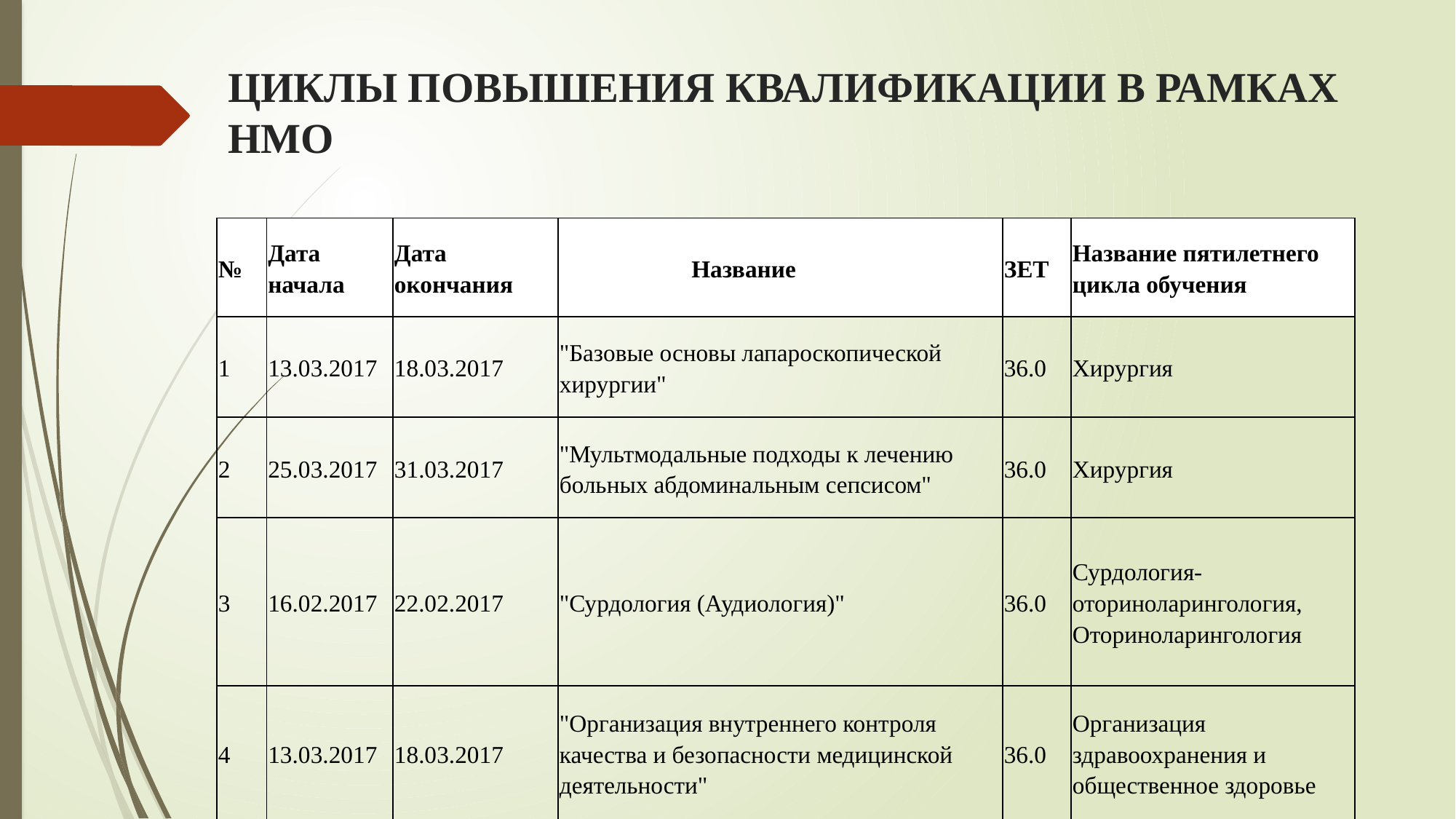

# ЦИКЛЫ ПОВЫШЕНИЯ КВАЛИФИКАЦИИ В РАМКАХ НМО
| № | Дата начала | Дата окончания | Название | ЗЕТ | Название пятилетнего цикла обучения |
| --- | --- | --- | --- | --- | --- |
| 1 | 13.03.2017 | 18.03.2017 | "Базовые основы лапароскопической хирургии" | 36.0 | Хирургия |
| 2 | 25.03.2017 | 31.03.2017 | "Мультмодальные подходы к лечению больных абдоминальным сепсисом" | 36.0 | Хирургия |
| 3 | 16.02.2017 | 22.02.2017 | "Сурдология (Аудиология)" | 36.0 | Сурдология-оториноларингология, Оториноларингология |
| 4 | 13.03.2017 | 18.03.2017 | "Организация внутреннего контроля качества и безопасности медицинской деятельности" | 36.0 | Организация здравоохранения и общественное здоровье |